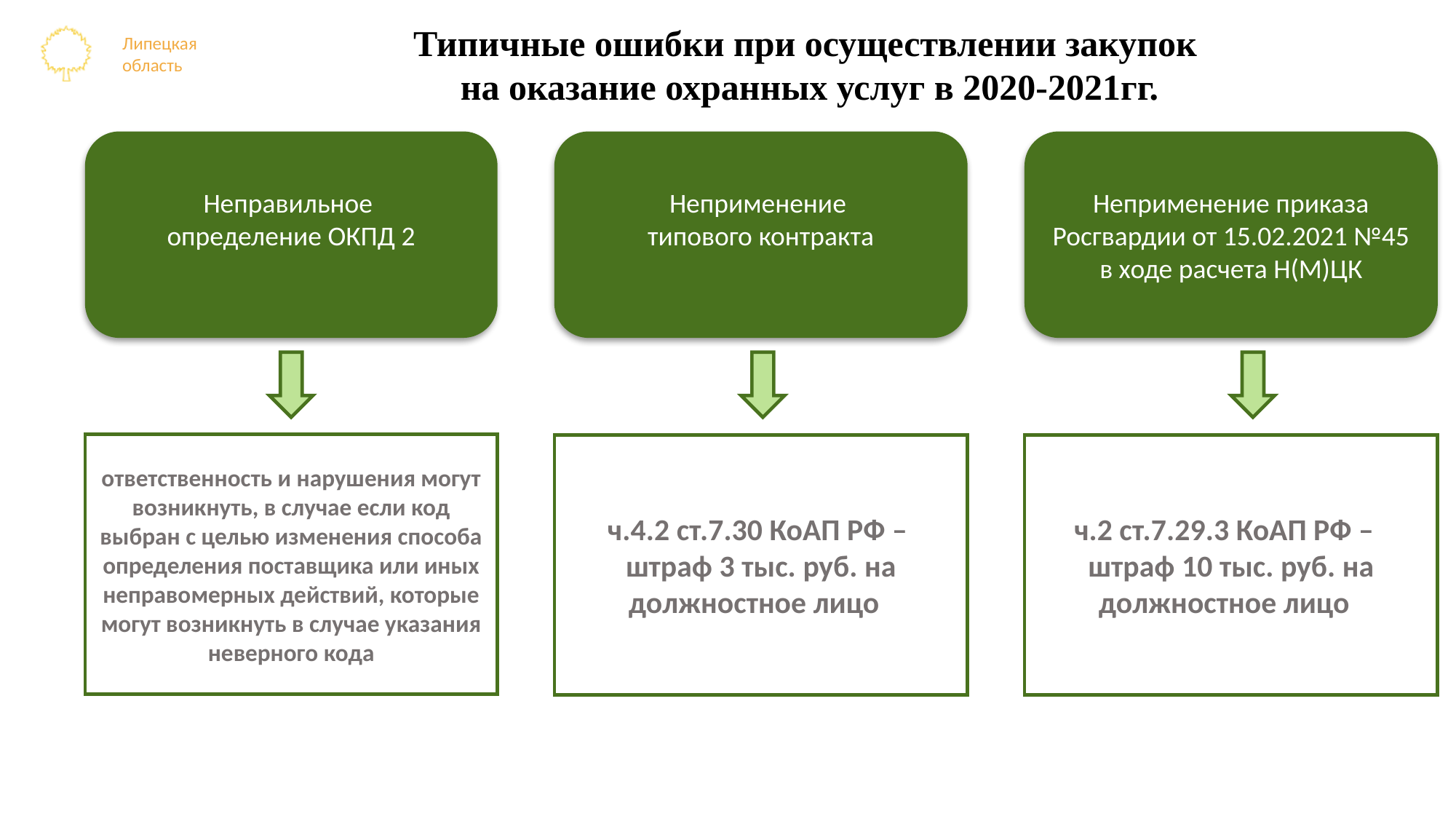

Типичные ошибки при осуществлении закупок
на оказание охранных услуг в 2020-2021гг.
Неправильное
определение ОКПД 2

Неприменение приказа Росгвардии от 15.02.2021 №45
в ходе расчета Н(М)ЦК
Неприменение
типового контракта

ответственность и нарушения могут возникнуть, в случае если код выбран с целью изменения способа определения поставщика или иных неправомерных действий, которые могут возникнуть в случае указания неверного кода
ч.4.2 ст.7.30 КоАП РФ –
штраф 3 тыс. руб. на должностное лицо
ч.2 ст.7.29.3 КоАП РФ –
штраф 10 тыс. руб. на должностное лицо